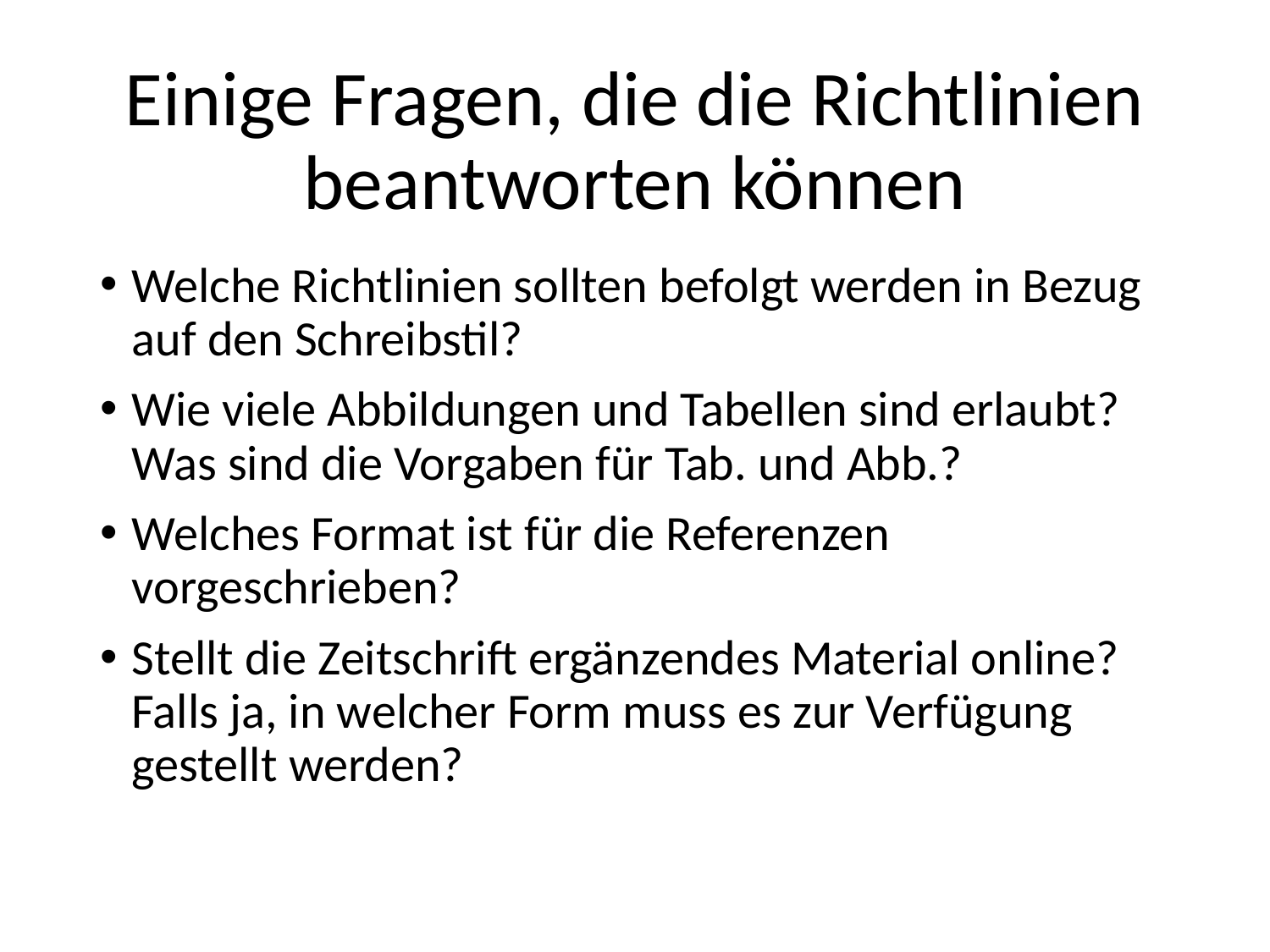

# Einige Fragen, die die Richtlinien beantworten können
Welche Richtlinien sollten befolgt werden in Bezug auf den Schreibstil?
Wie viele Abbildungen und Tabellen sind erlaubt? Was sind die Vorgaben für Tab. und Abb.?
Welches Format ist für die Referenzen vorgeschrieben?
Stellt die Zeitschrift ergänzendes Material online? Falls ja, in welcher Form muss es zur Verfügung gestellt werden?